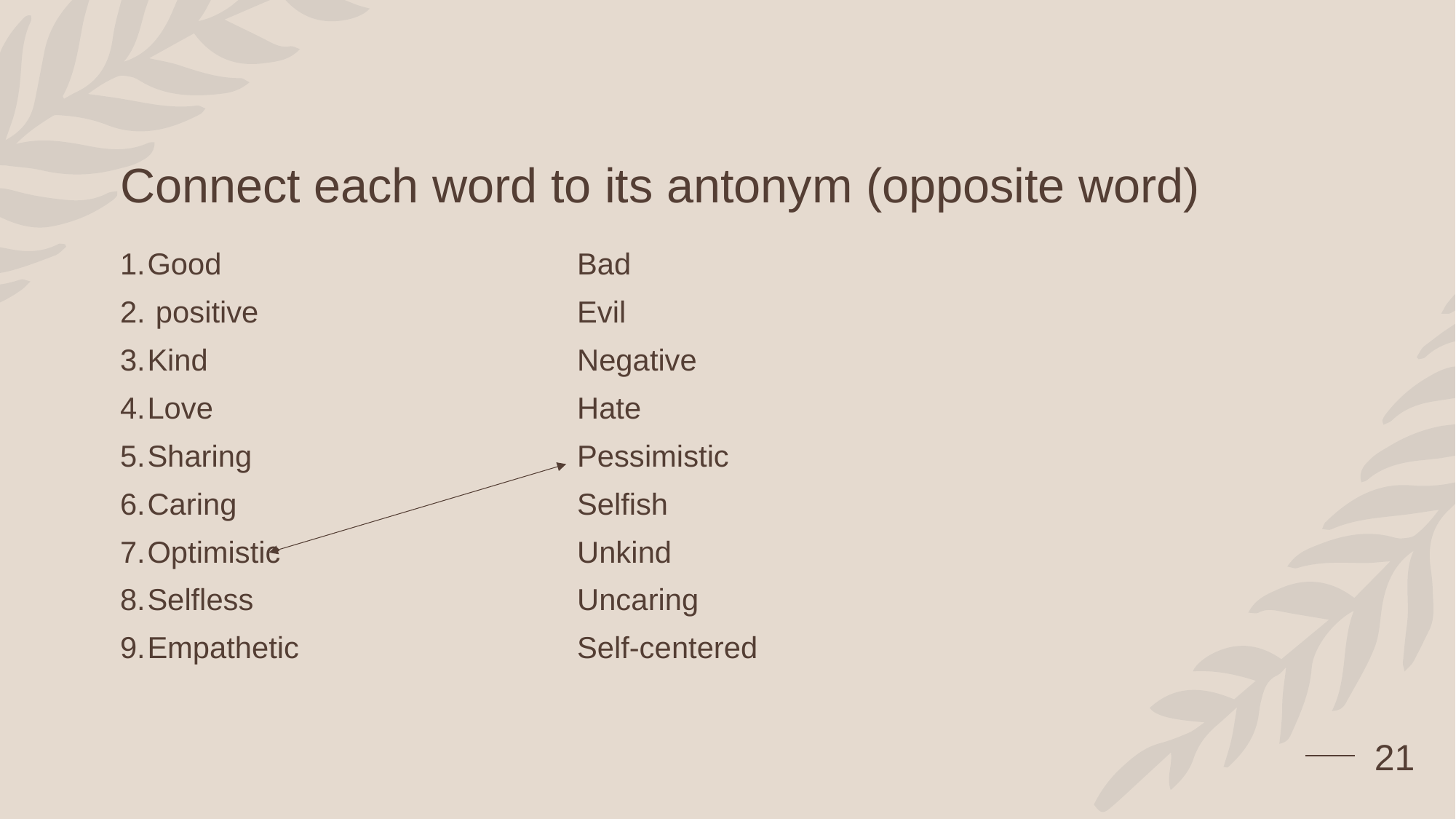

# Connect each word to its antonym (opposite word)
Good
 positive
Kind
Love
Sharing
Caring
Optimistic
Selfless
Empathetic

Bad
Evil
Negative
Hate
Pessimistic
Selfish
Unkind
Uncaring
Self-centered

21